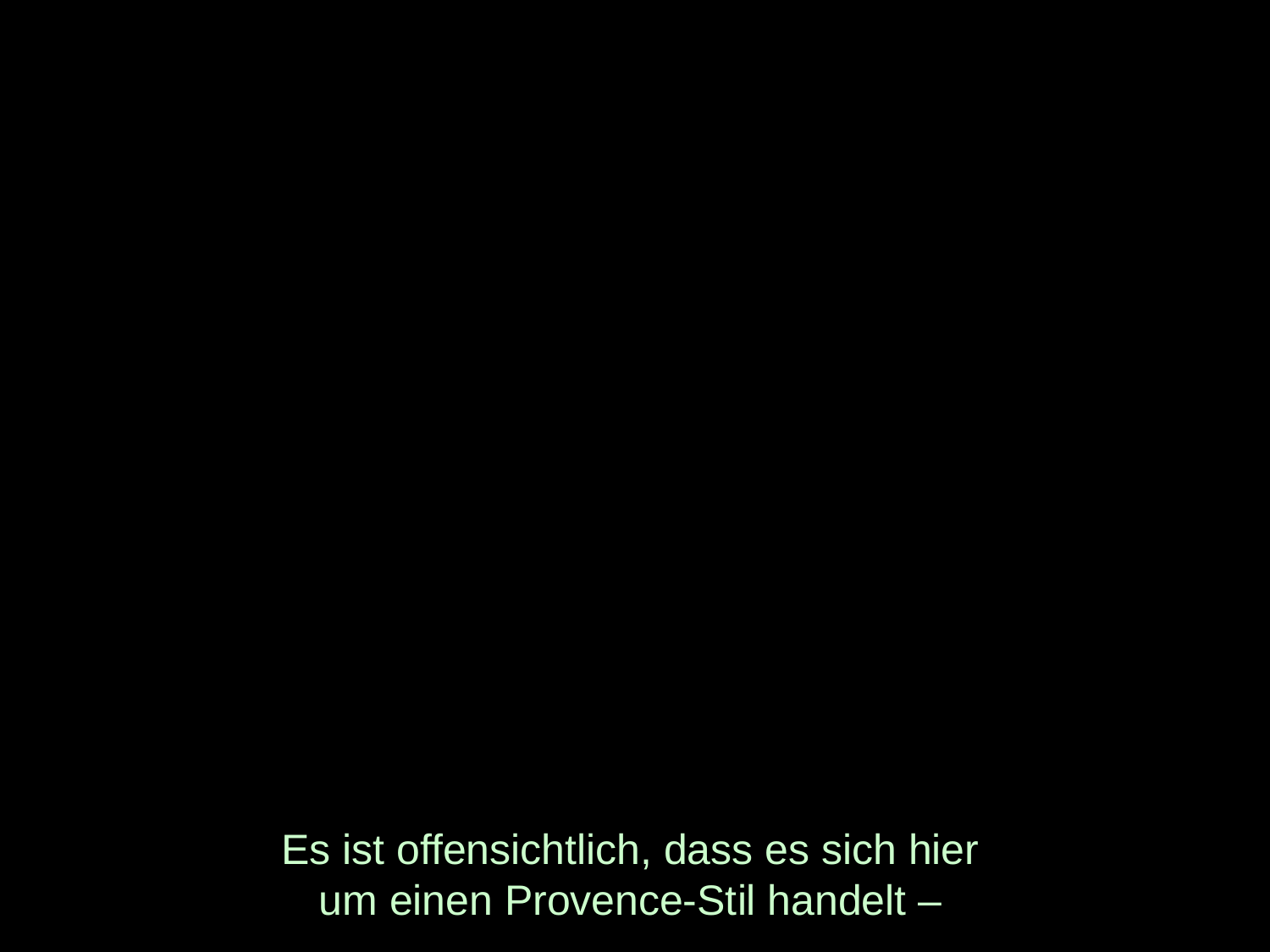

# Es ist offensichtlich, dass es sich hier um einen Provence-Stil handelt –